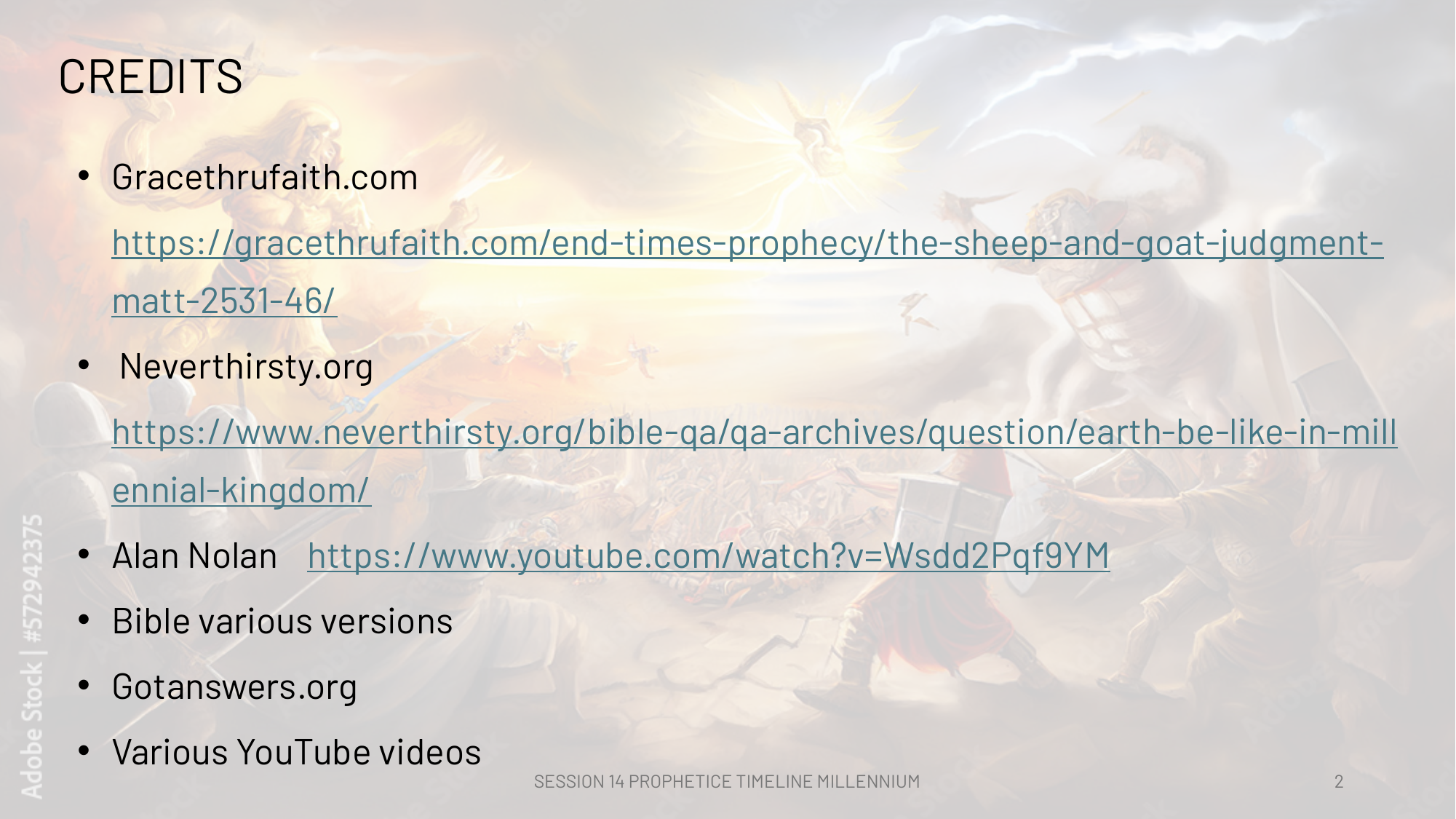

CREDITS
Gracethrufaith.com    https://gracethrufaith.com/end-times-prophecy/the-sheep-and-goat-judgment-matt-2531-46/
 Neverthirsty.org    https://www.neverthirsty.org/bible-qa/qa-archives/question/earth-be-like-in-millennial-kingdom/
Alan Nolan    https://www.youtube.com/watch?v=Wsdd2Pqf9YM
Bible various versions
Gotanswers.org
Various YouTube videos

SESSION 14 PROPHETICE TIMELINE MILLENNIUM
2